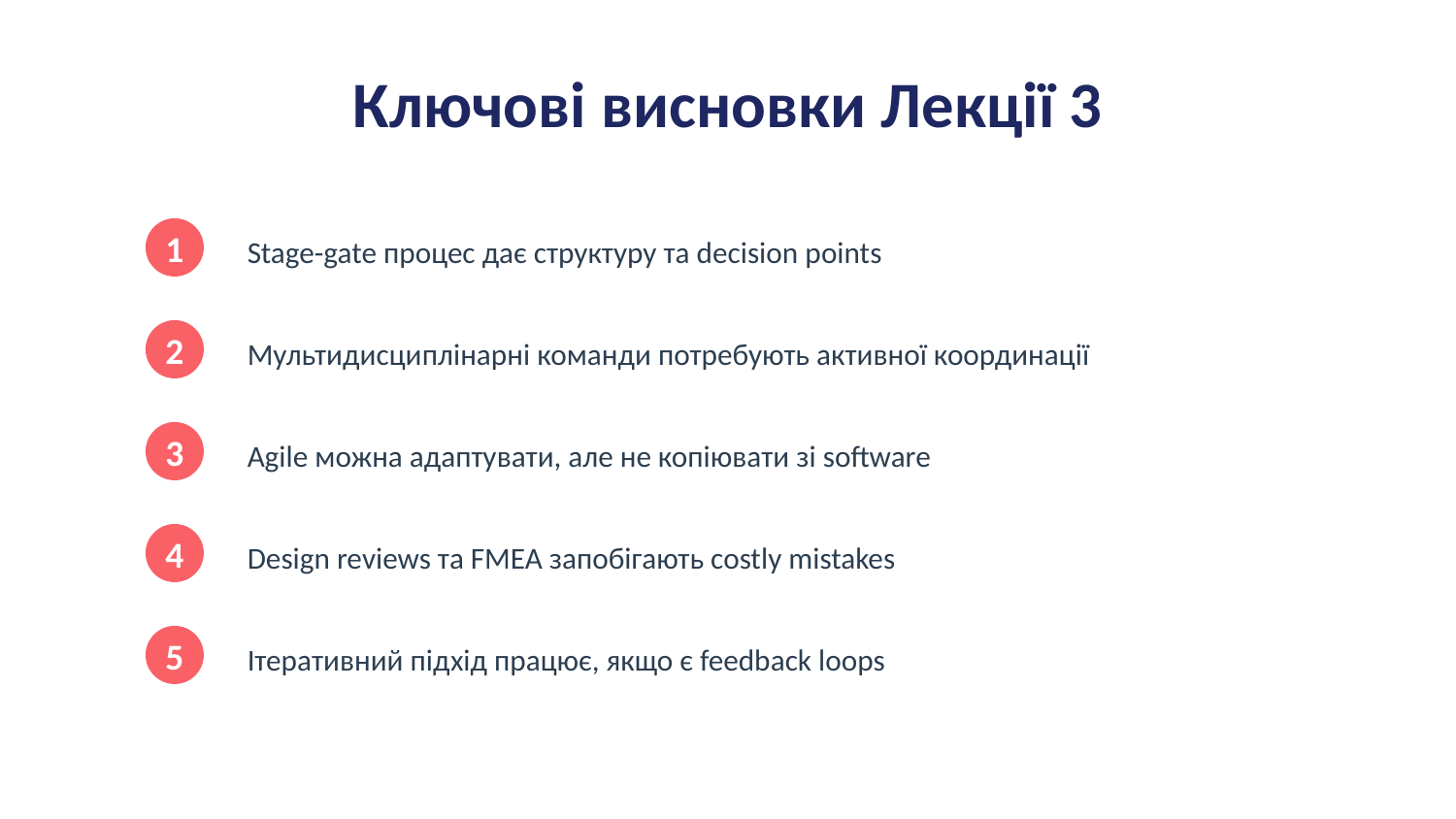

Ключові висновки Лекції 3

1
Stage-gate процес дає структуру та decision points

2
Мультидисциплінарні команди потребують активної координації

3
Agile можна адаптувати, але не копіювати зі software

4
Design reviews та FMEA запобігають costly mistakes

5
Ітеративний підхід працює, якщо є feedback loops